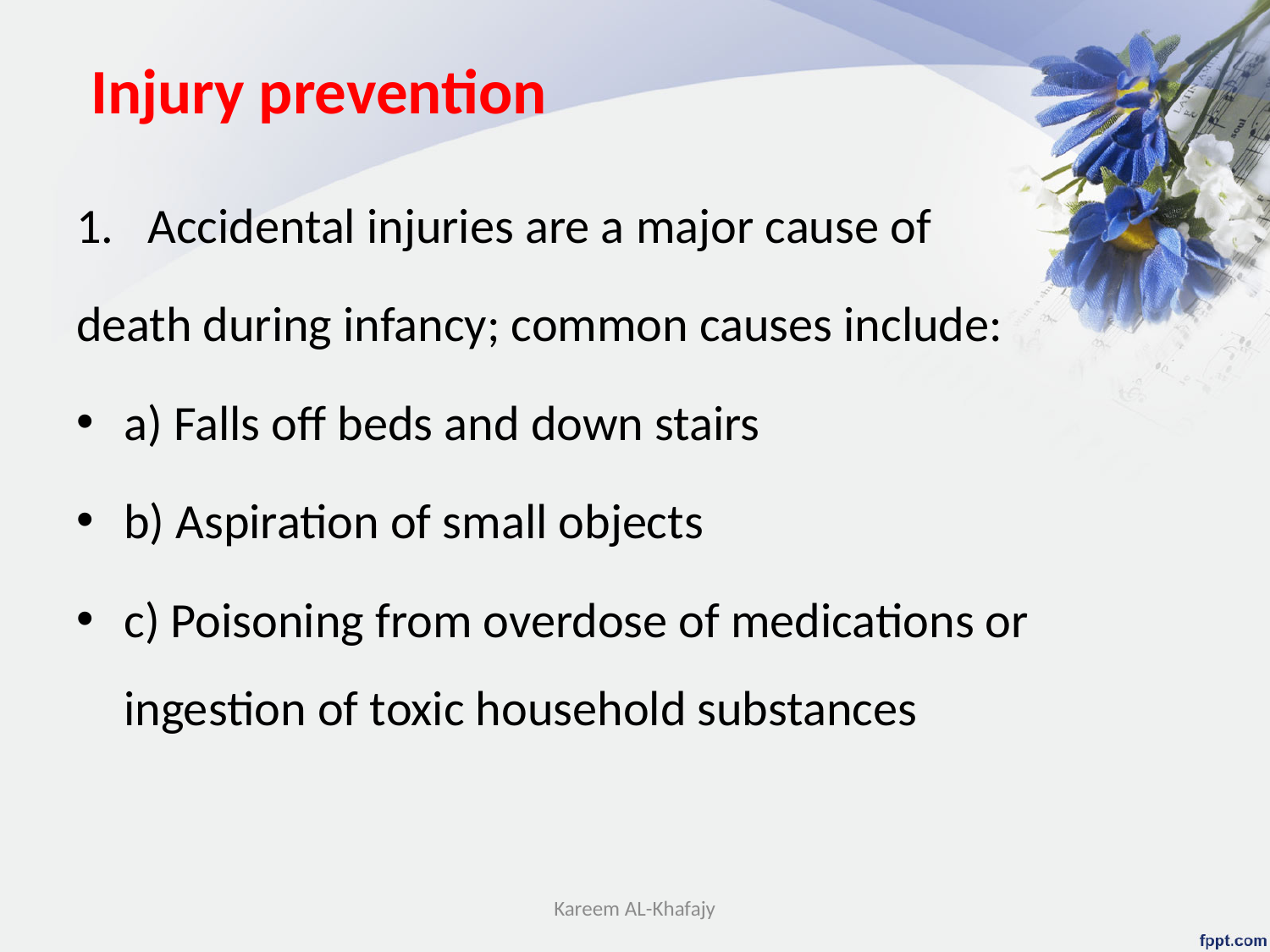

# Injury prevention
Accidental injuries are a major cause of
death during infancy; common causes include:
a) Falls off beds and down stairs
b) Aspiration of small objects
c) Poisoning from overdose of medications or ingestion of toxic household substances

Kareem AL-Khafajy